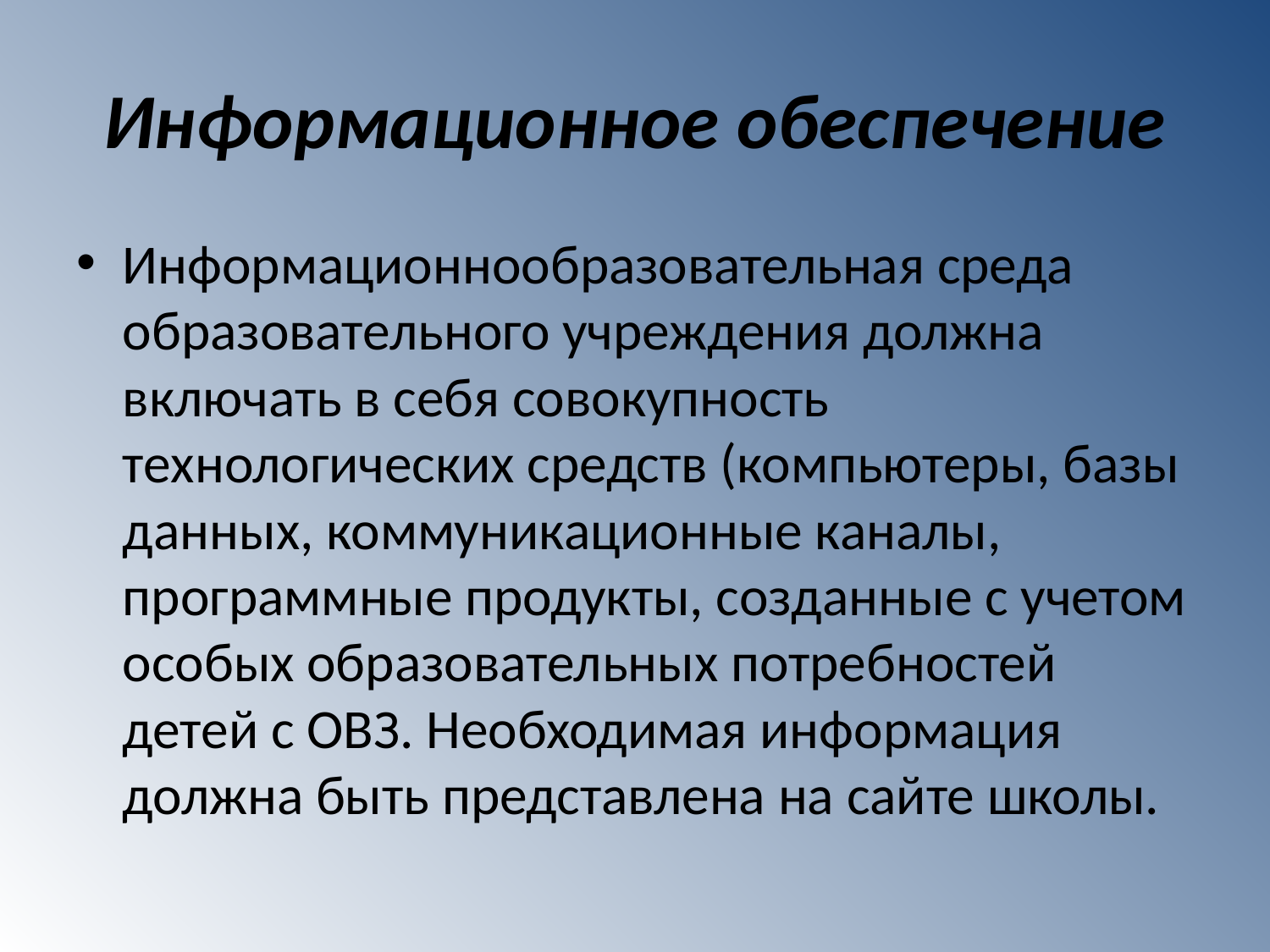

# Информационное обеспечение
Информационнообразовательная среда образовательного учреждения должна включать в себя совокупность технологических средств (компьютеры, базы данных, коммуникационные каналы, программные продукты, созданные с учетом особых образовательных потребностей детей с ОВЗ. Необходимая информация должна быть представлена на сайте школы.